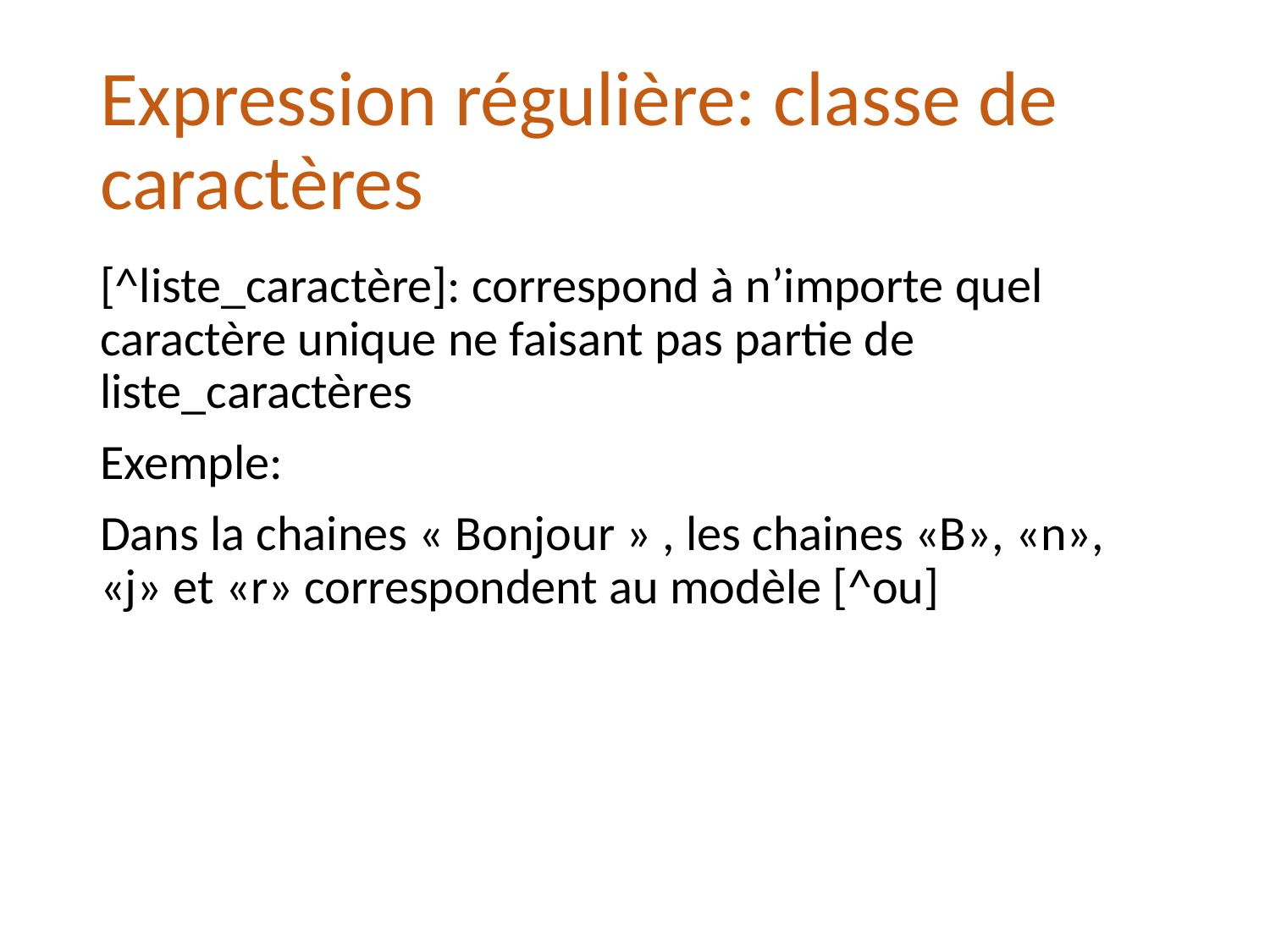

# Expression régulière: classe de caractères
[^liste_caractère]: correspond à n’importe quel caractère unique ne faisant pas partie de liste_caractères
Exemple:
Dans la chaines « Bonjour » , les chaines «B», «n», «j» et «r» correspondent au modèle [^ou]